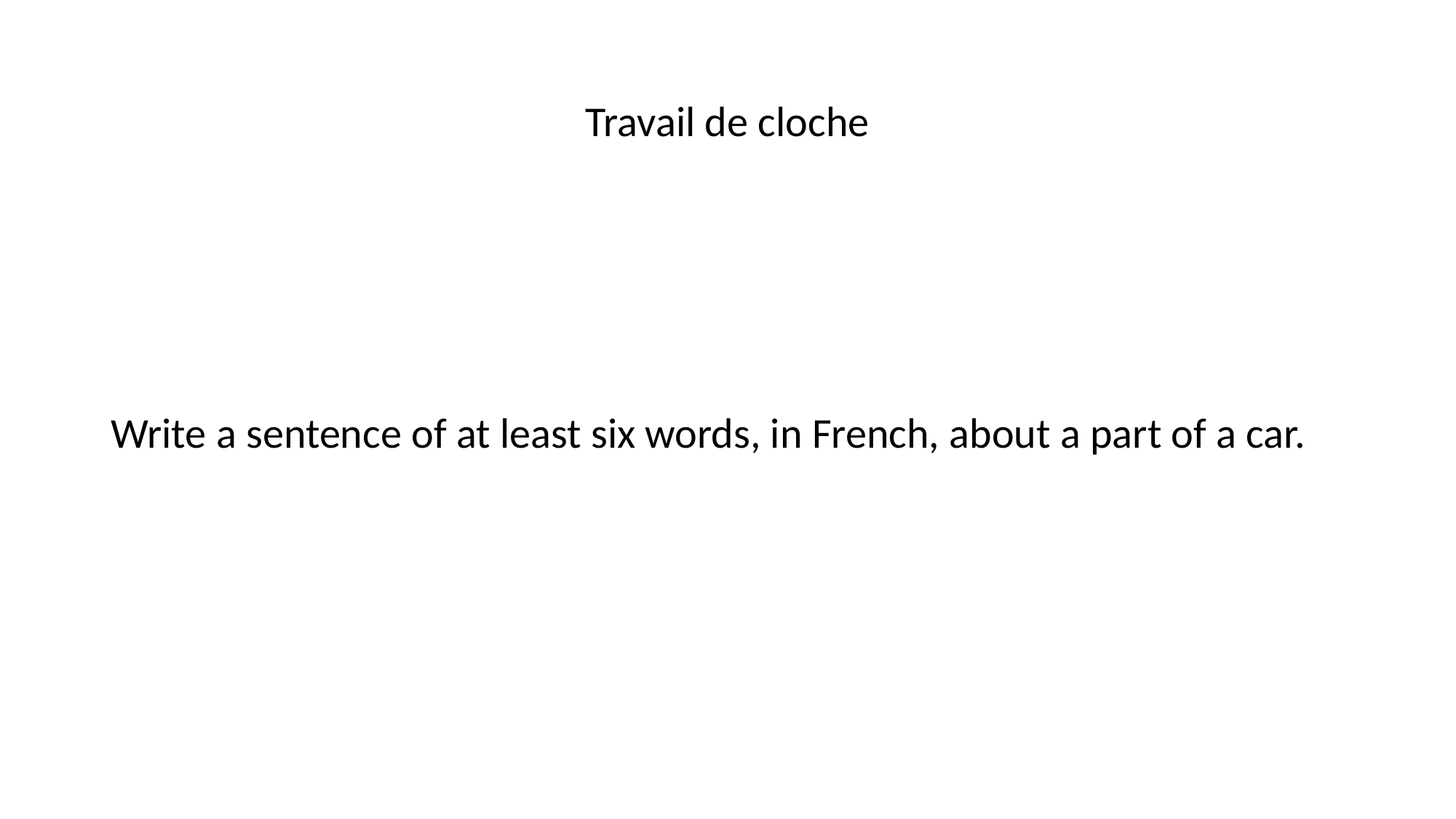

# Travail de cloche

Write a sentence of at least six words, in French, about a part of a car.